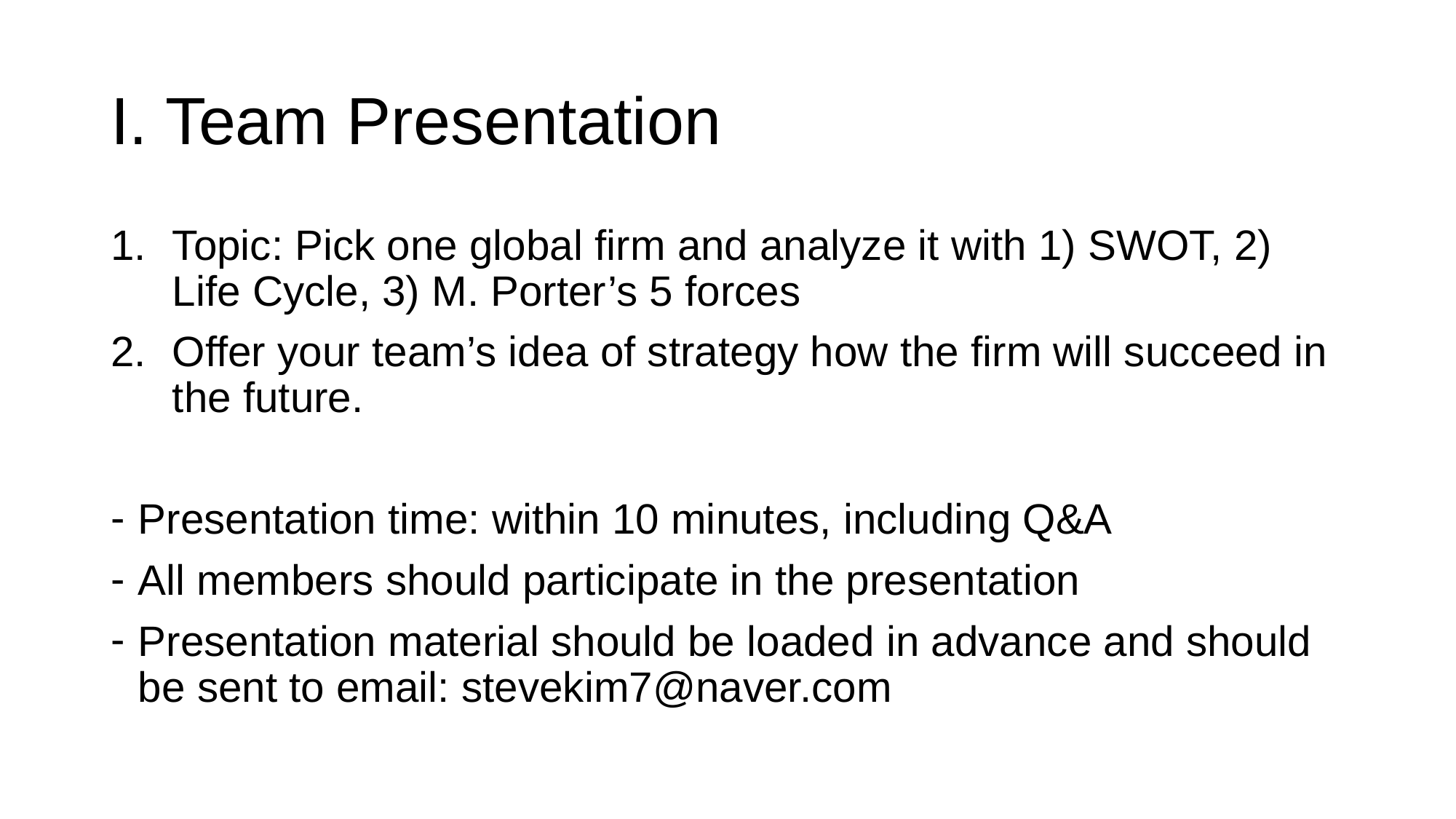

# I. Team Presentation
Topic: Pick one global firm and analyze it with 1) SWOT, 2) Life Cycle, 3) M. Porter’s 5 forces
Offer your team’s idea of strategy how the firm will succeed in the future.

Presentation time: within 10 minutes, including Q&A
All members should participate in the presentation
Presentation material should be loaded in advance and should be sent to email: stevekim7@naver.com